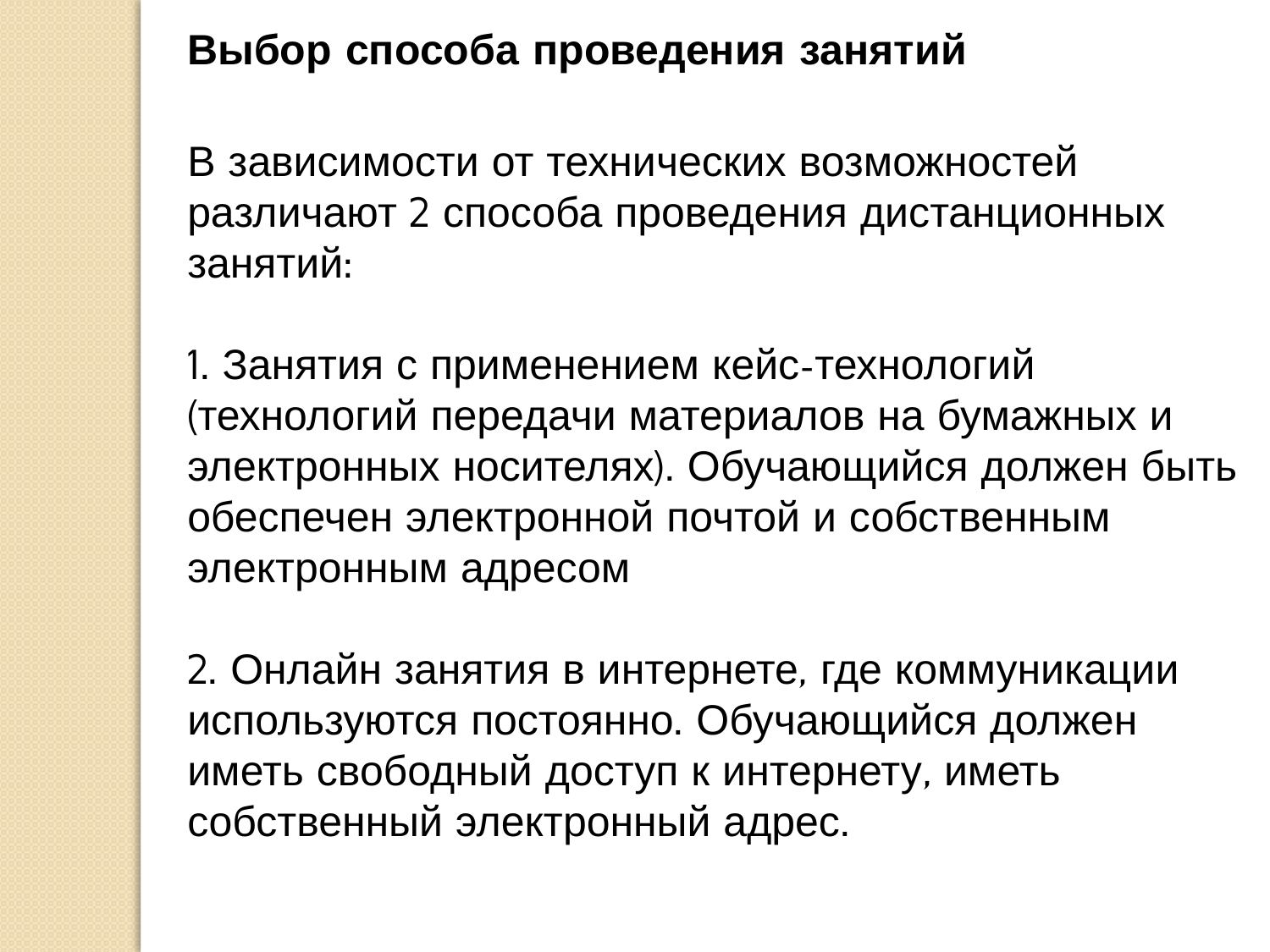

Выбор способа проведения занятий

В зависимости от технических возможностей различают 2 способа проведения дистанционных занятий:

1. Занятия с применением кейс-технологий (технологий передачи материалов на бумажных и электронных носителях). Обучающийся должен быть обеспечен электронной почтой и собственным электронным адресом

2. Онлайн занятия в интернете, где коммуникации используются постоянно. Обучающийся должен иметь свободный доступ к интернету, иметь собственный электронный адрес.